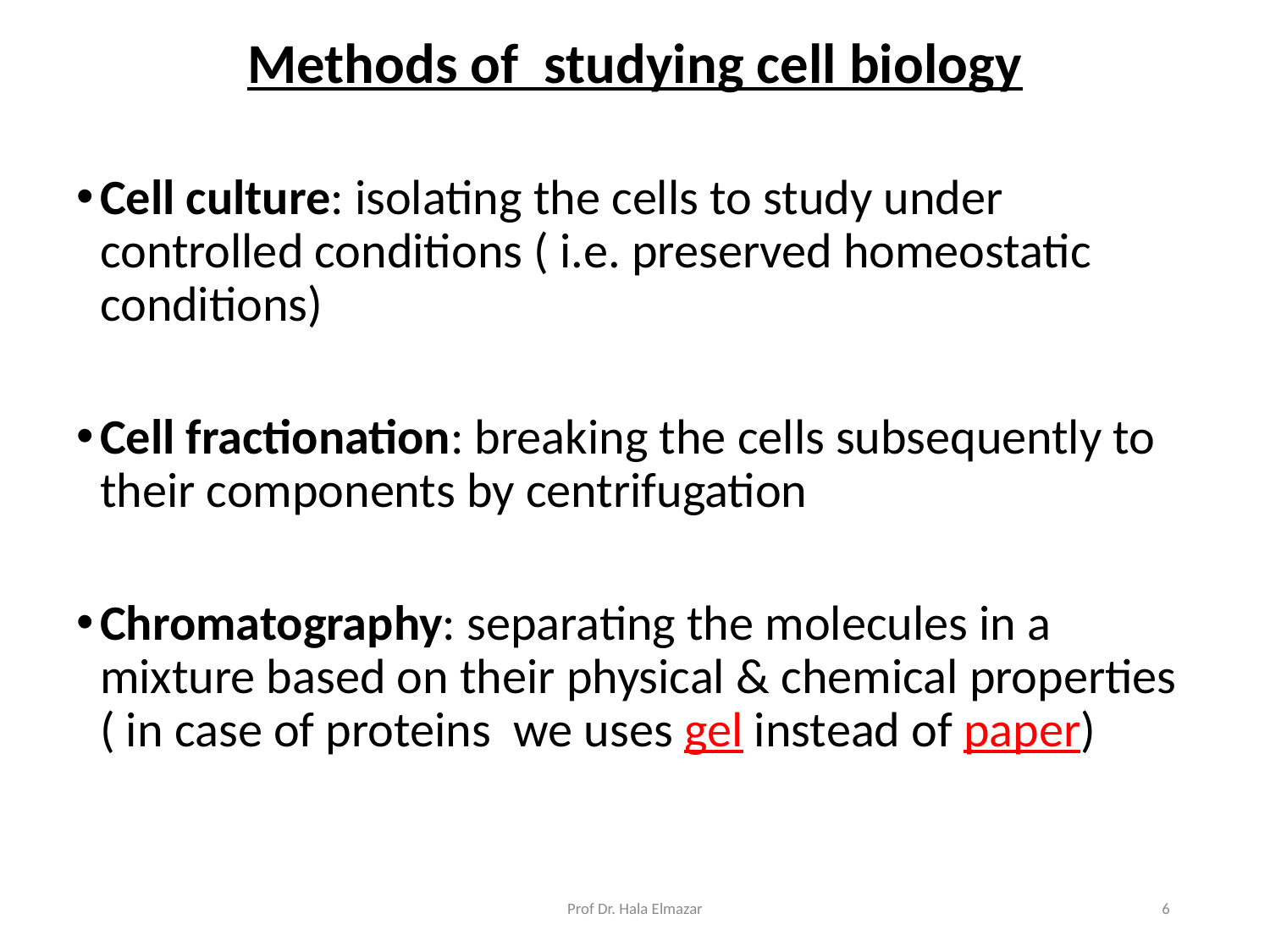

# Methods of  studying cell biology
Cell culture: isolating the cells to study under controlled conditions ( i.e. preserved homeostatic conditions)

Cell fractionation: breaking the cells subsequently to their components by centrifugation

Chromatography: separating the molecules in a mixture based on their physical & chemical properties ( in case of proteins  we uses gel instead of paper)
Prof Dr. Hala Elmazar
6